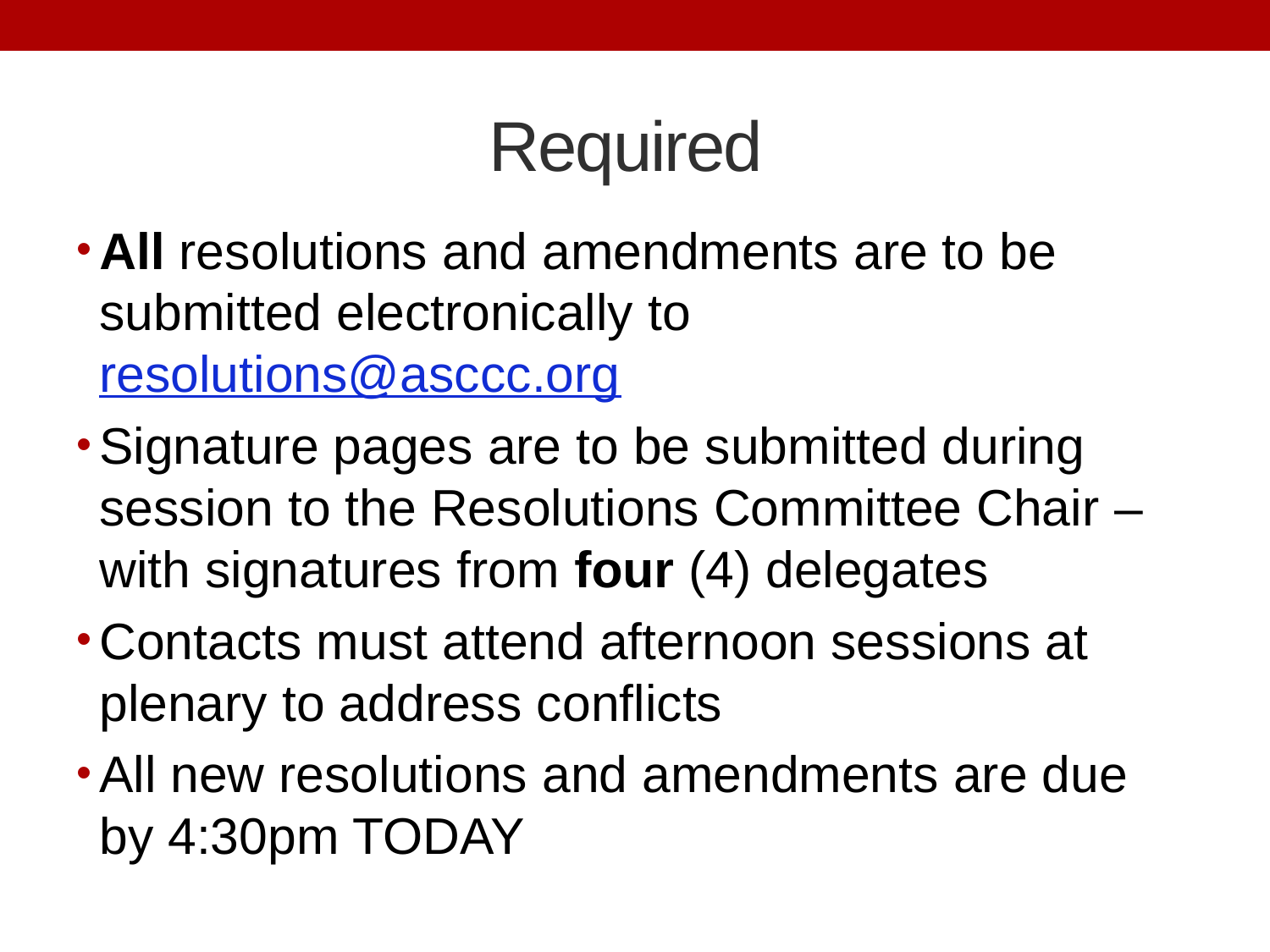

# Required
All resolutions and amendments are to be submitted electronically to resolutions@asccc.org
Signature pages are to be submitted during session to the Resolutions Committee Chair – with signatures from four (4) delegates
Contacts must attend afternoon sessions at plenary to address conflicts
All new resolutions and amendments are due by 4:30pm TODAY